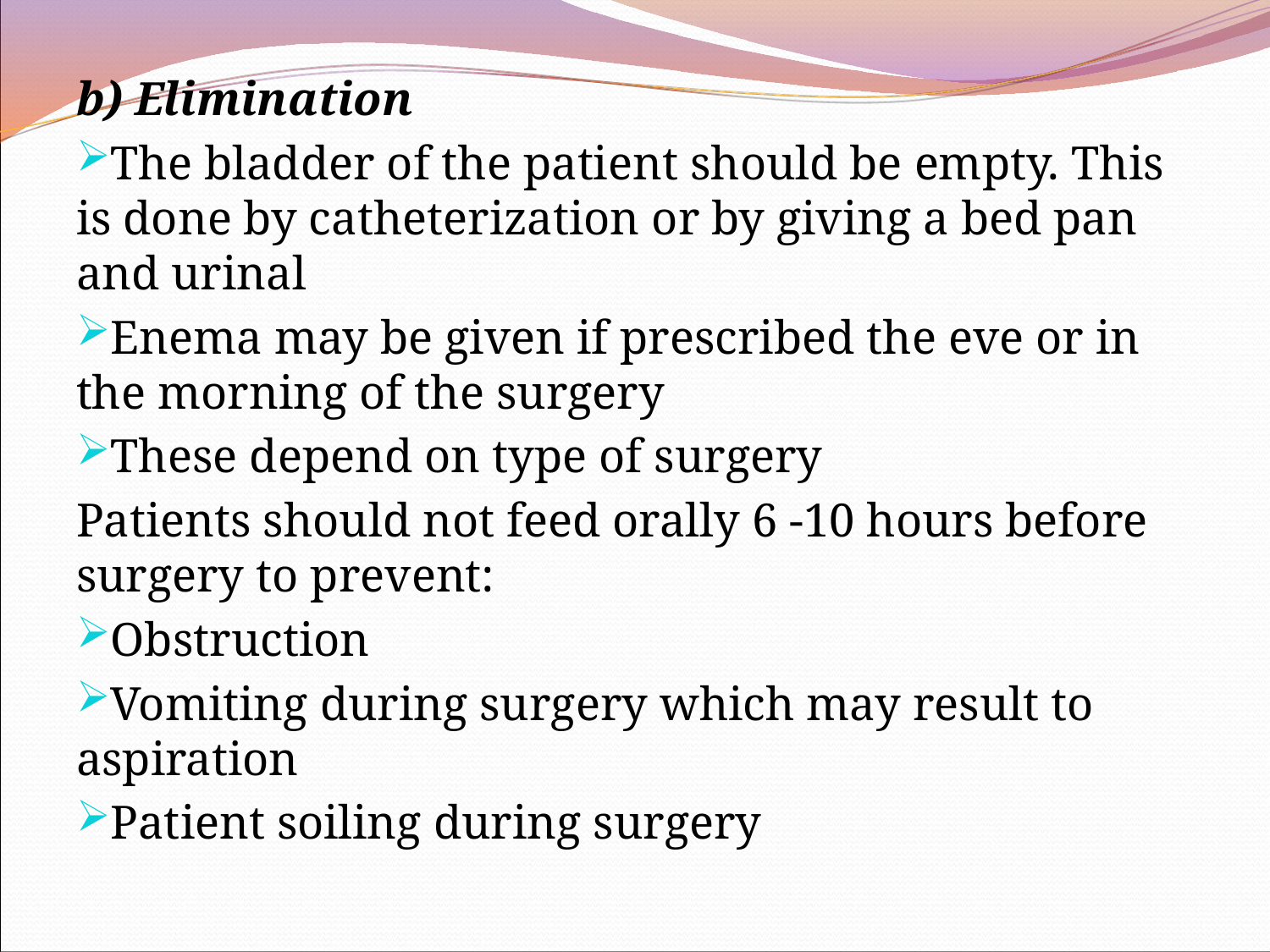

b) Elimination
The bladder of the patient should be empty. This is done by catheterization or by giving a bed pan and urinal
Enema may be given if prescribed the eve or in the morning of the surgery
These depend on type of surgery
Patients should not feed orally 6 -10 hours before surgery to prevent:
Obstruction
Vomiting during surgery which may result to aspiration
Patient soiling during surgery